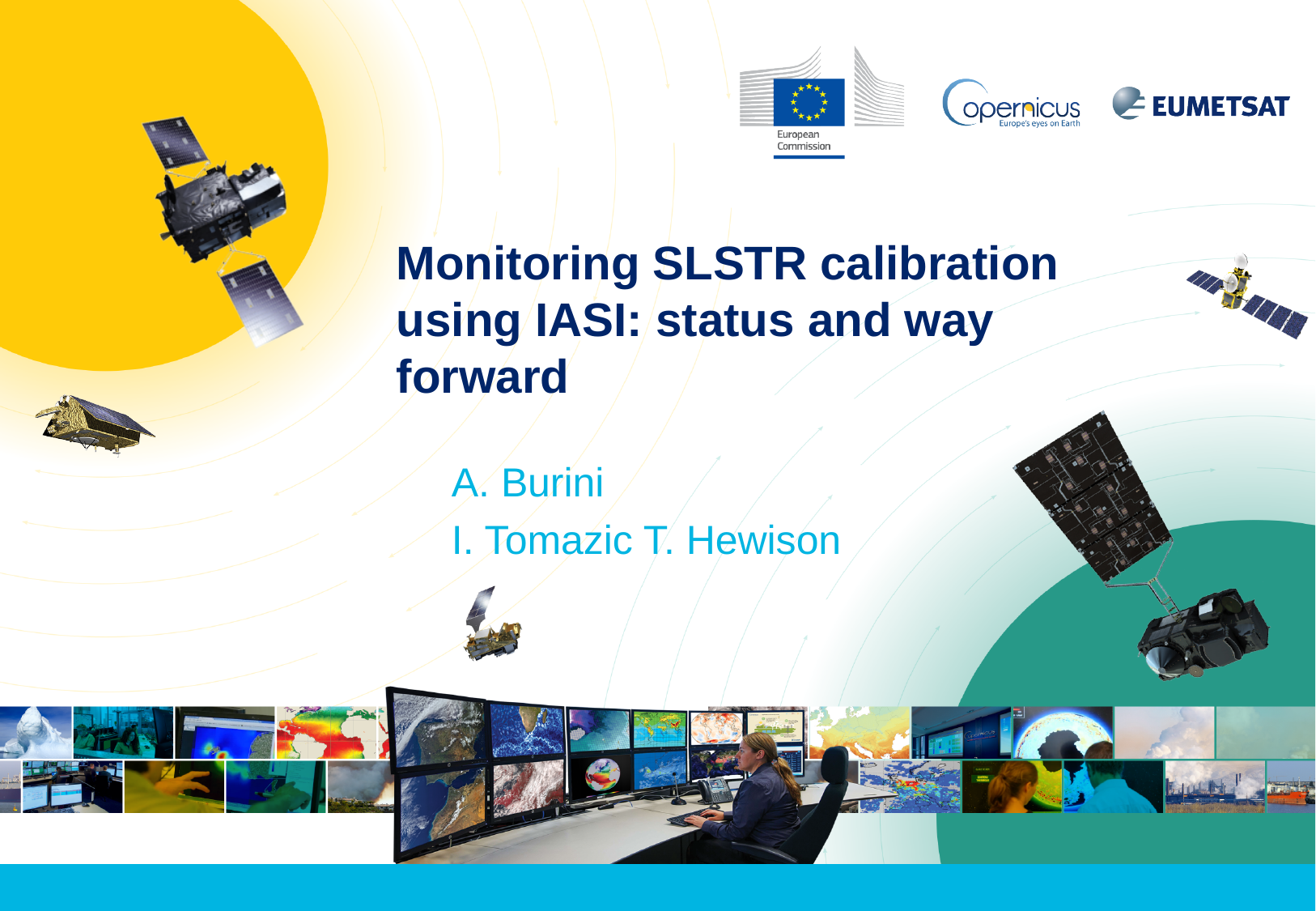

Monitoring SLSTR calibration using IASI: status and way forward
A. Burini
I. Tomazic T. Hewison